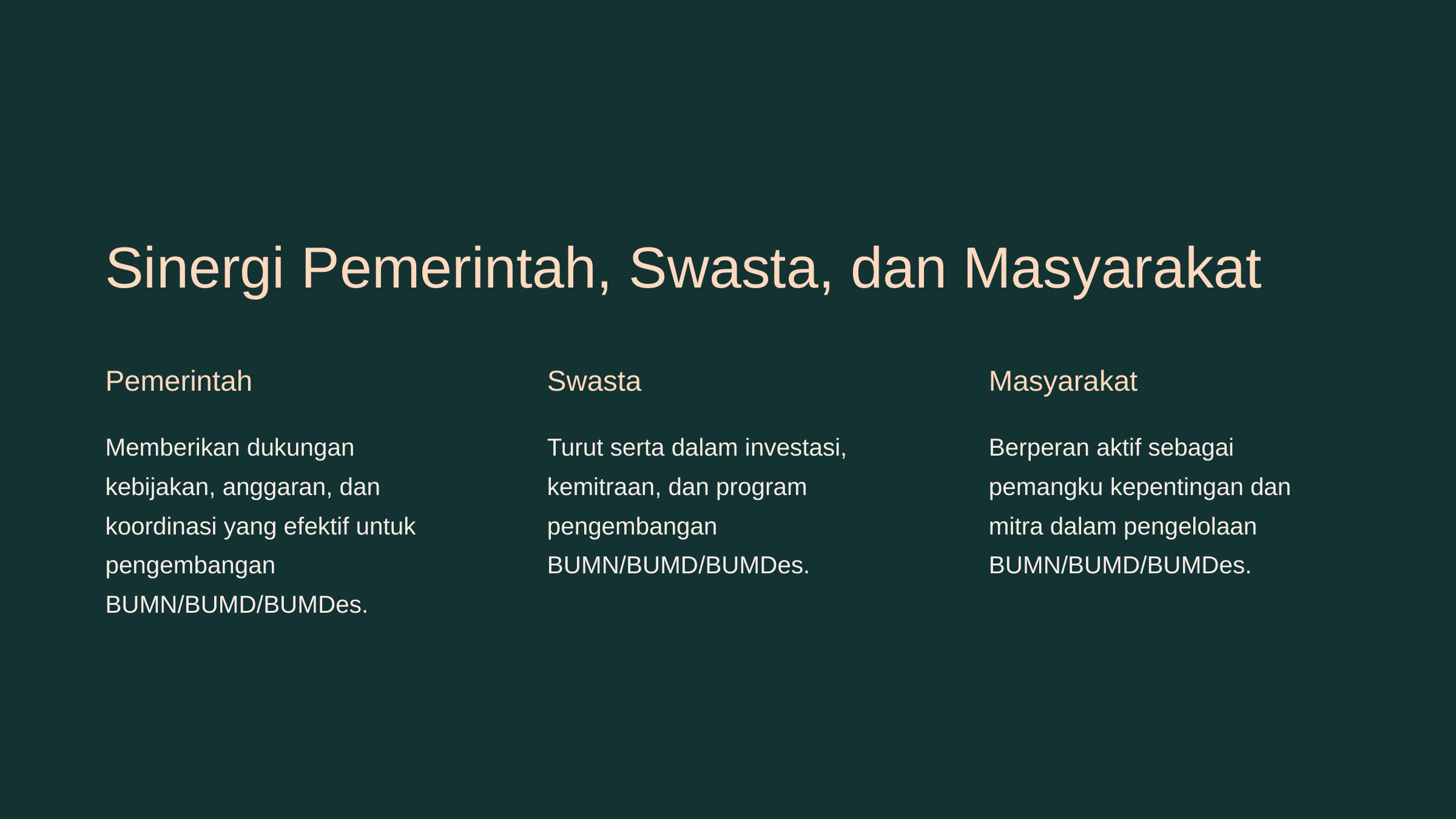

Sinergi Pemerintah, Swasta, dan Masyarakat
Pemerintah
Swasta
Masyarakat
Memberikan dukungan kebijakan, anggaran, dan koordinasi yang efektif untuk pengembangan BUMN/BUMD/BUMDes.
Turut serta dalam investasi, kemitraan, dan program pengembangan BUMN/BUMD/BUMDes.
Berperan aktif sebagai pemangku kepentingan dan mitra dalam pengelolaan BUMN/BUMD/BUMDes.